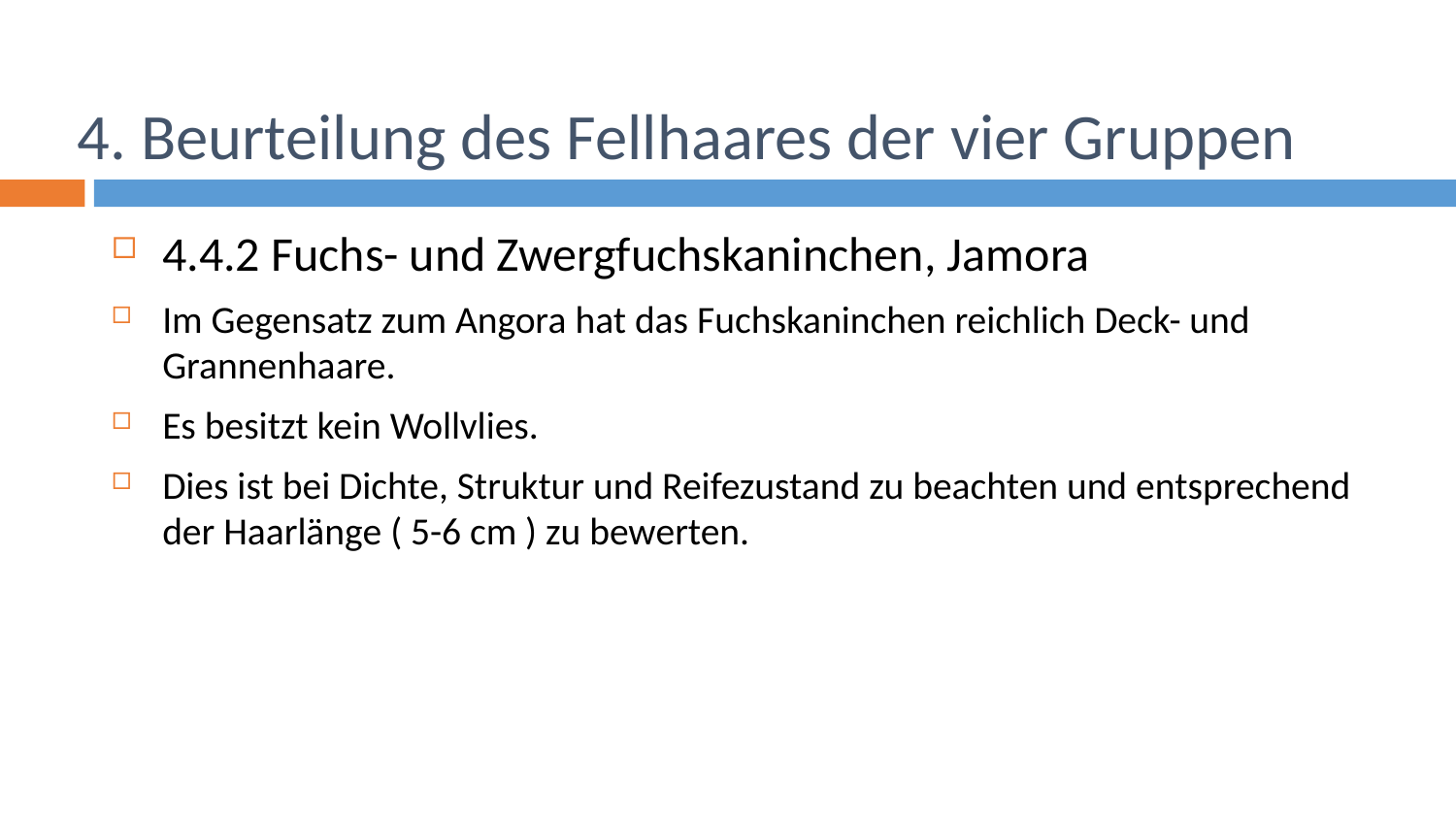

# 4. Beurteilung des Fellhaares der vier Gruppen
4.4.2 Fuchs- und Zwergfuchskaninchen, Jamora
Im Gegensatz zum Angora hat das Fuchskaninchen reichlich Deck- und Grannenhaare.
Es besitzt kein Wollvlies.
Dies ist bei Dichte, Struktur und Reifezustand zu beachten und entsprechend der Haarlänge ( 5-6 cm ) zu bewerten.